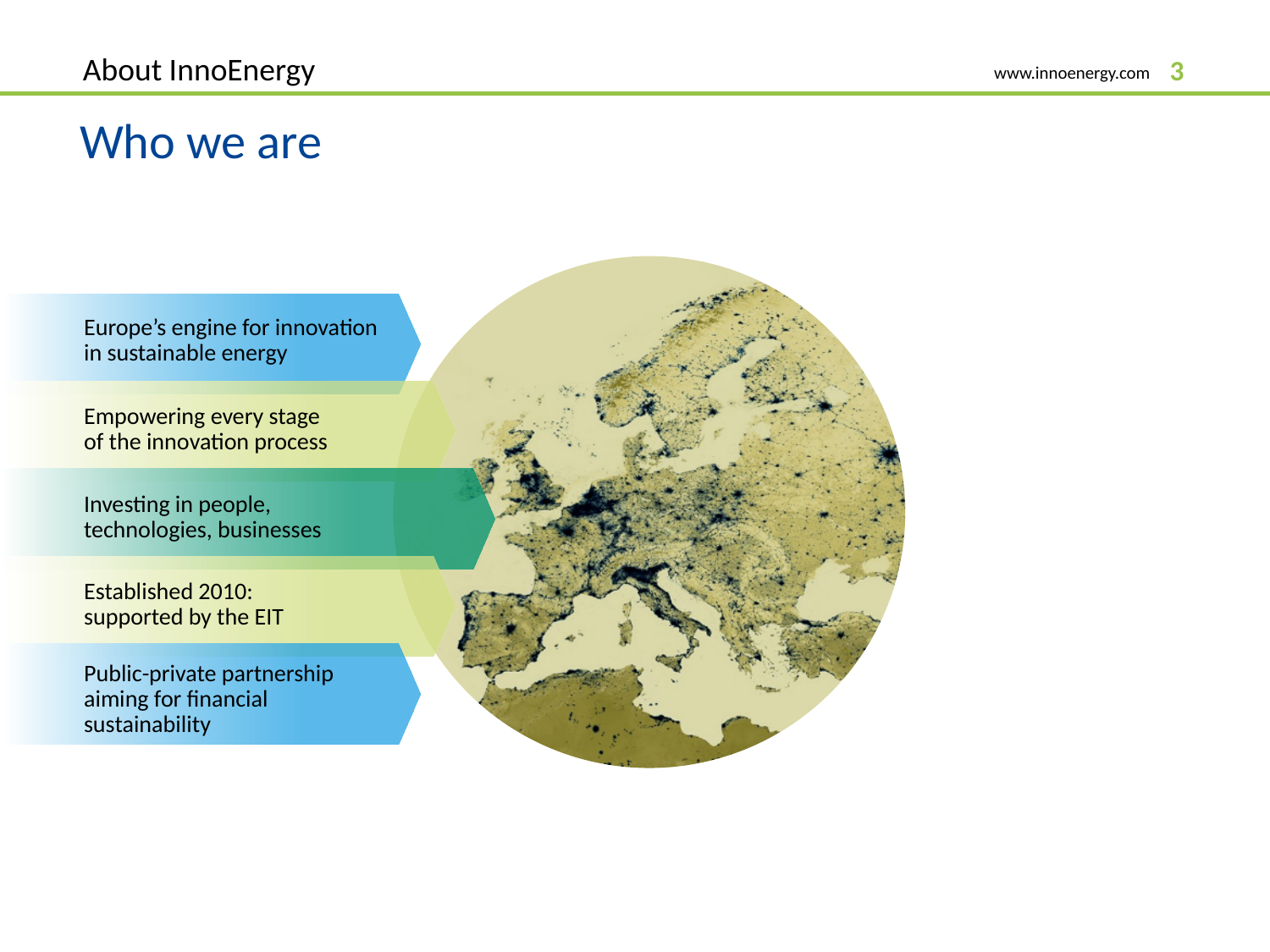

# About InnoEnergy
3
Who we are

Europe’s engine for innovation in sustainable energy

Empowering every stage
of the innovation process

Investing in people,
technologies, businesses

Established 2010:
supported by the EIT

Public-private partnership aiming for financial sustainability